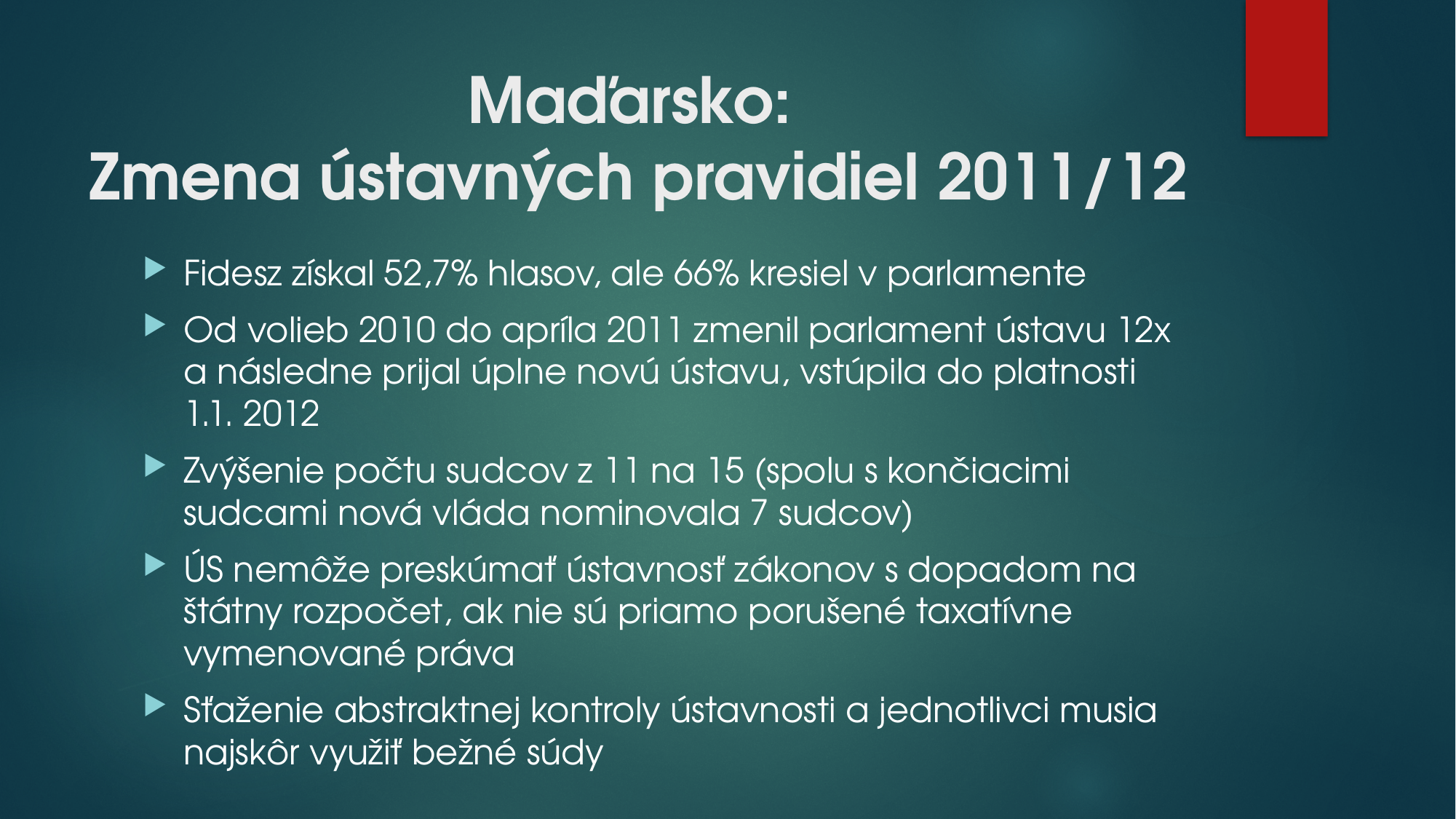

# Maďarsko: Zmena ústavných pravidiel 2011/12
Fidesz získal 52,7% hlasov, ale 66% kresiel v parlamente
Od volieb 2010 do apríla 2011 zmenil parlament ústavu 12x a následne prijal úplne novú ústavu, vstúpila do platnosti 1.1. 2012
Zvýšenie počtu sudcov z 11 na 15 (spolu s končiacimi sudcami nová vláda nominovala 7 sudcov)
ÚS nemôže preskúmať ústavnosť zákonov s dopadom na štátny rozpočet, ak nie sú priamo porušené taxatívne vymenované práva
Sťaženie abstraktnej kontroly ústavnosti a jednotlivci musia najskôr využiť bežné súdy